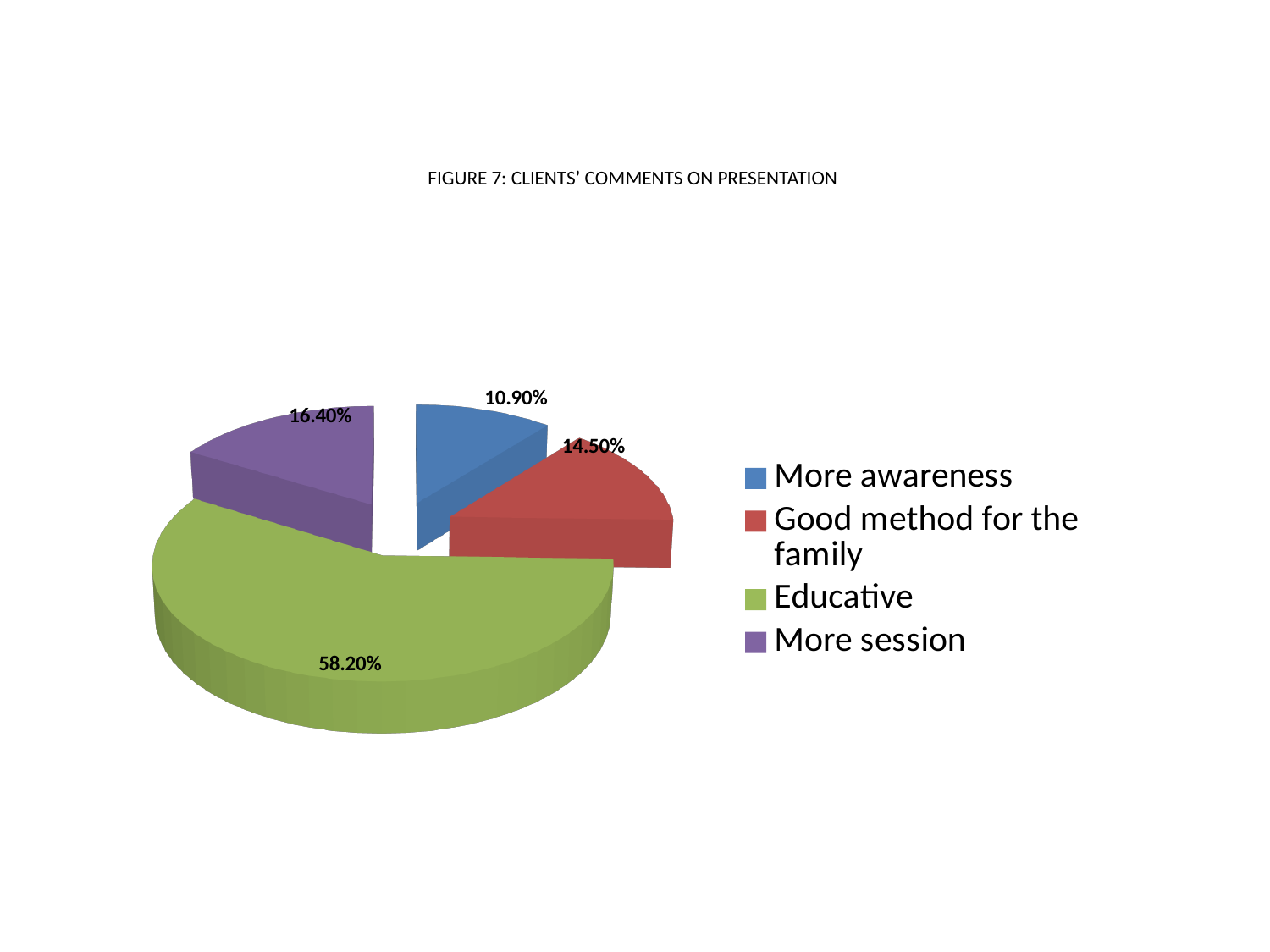

# FIGURE 7: CLIENTS’ COMMENTS ON PRESENTATION

[unsupported chart]